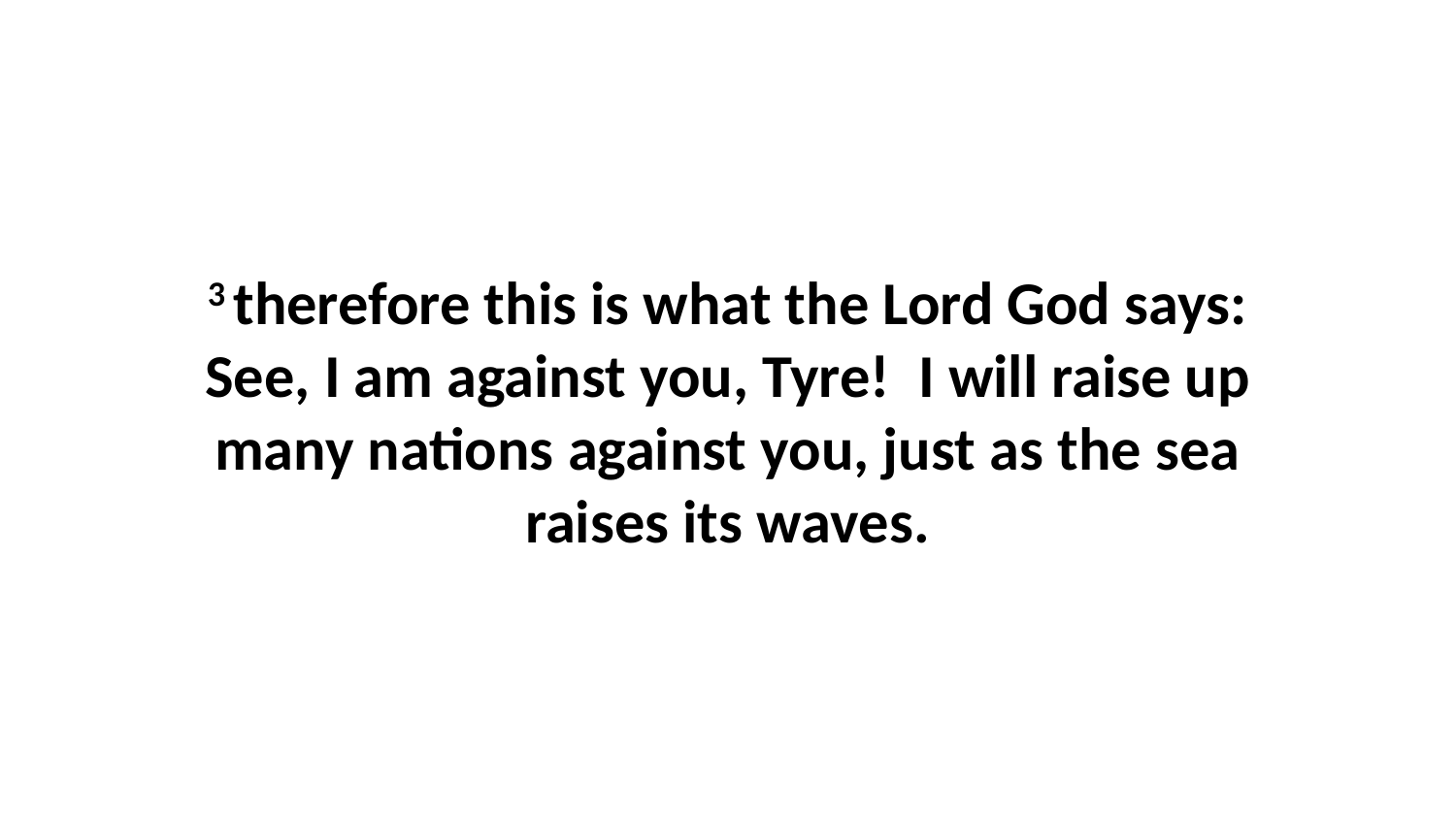

3 therefore this is what the Lord God says: See, I am against you, Tyre!  I will raise up many nations against you, just as the sea raises its waves.